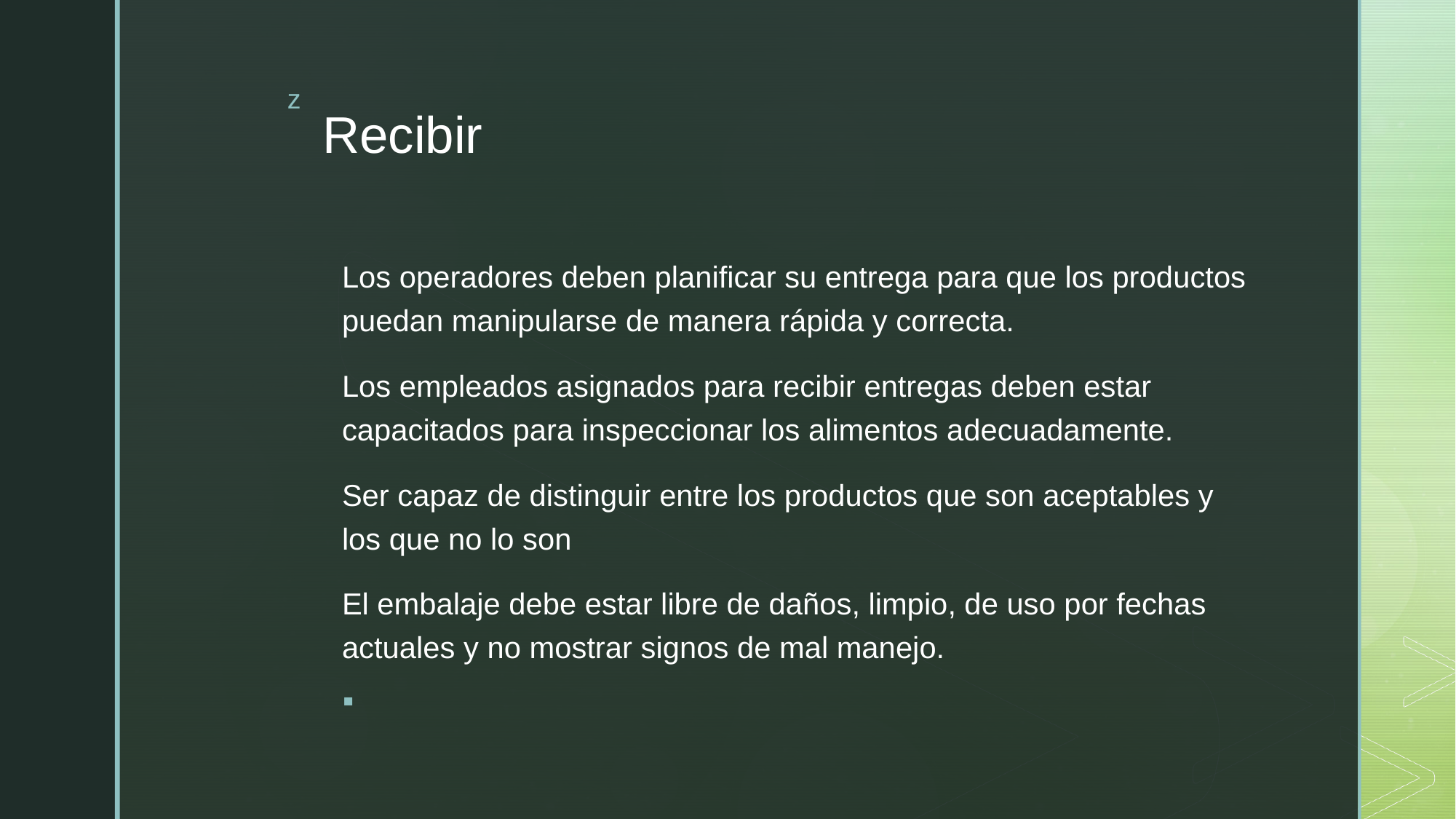

# Recibir

Los operadores deben planificar su entrega para que los productos puedan manipularse de manera rápida y correcta.
Los empleados asignados para recibir entregas deben estar capacitados para inspeccionar los alimentos adecuadamente.
Ser capaz de distinguir entre los productos que son aceptables y los que no lo son
El embalaje debe estar libre de daños, limpio, de uso por fechas actuales y no mostrar signos de mal manejo.